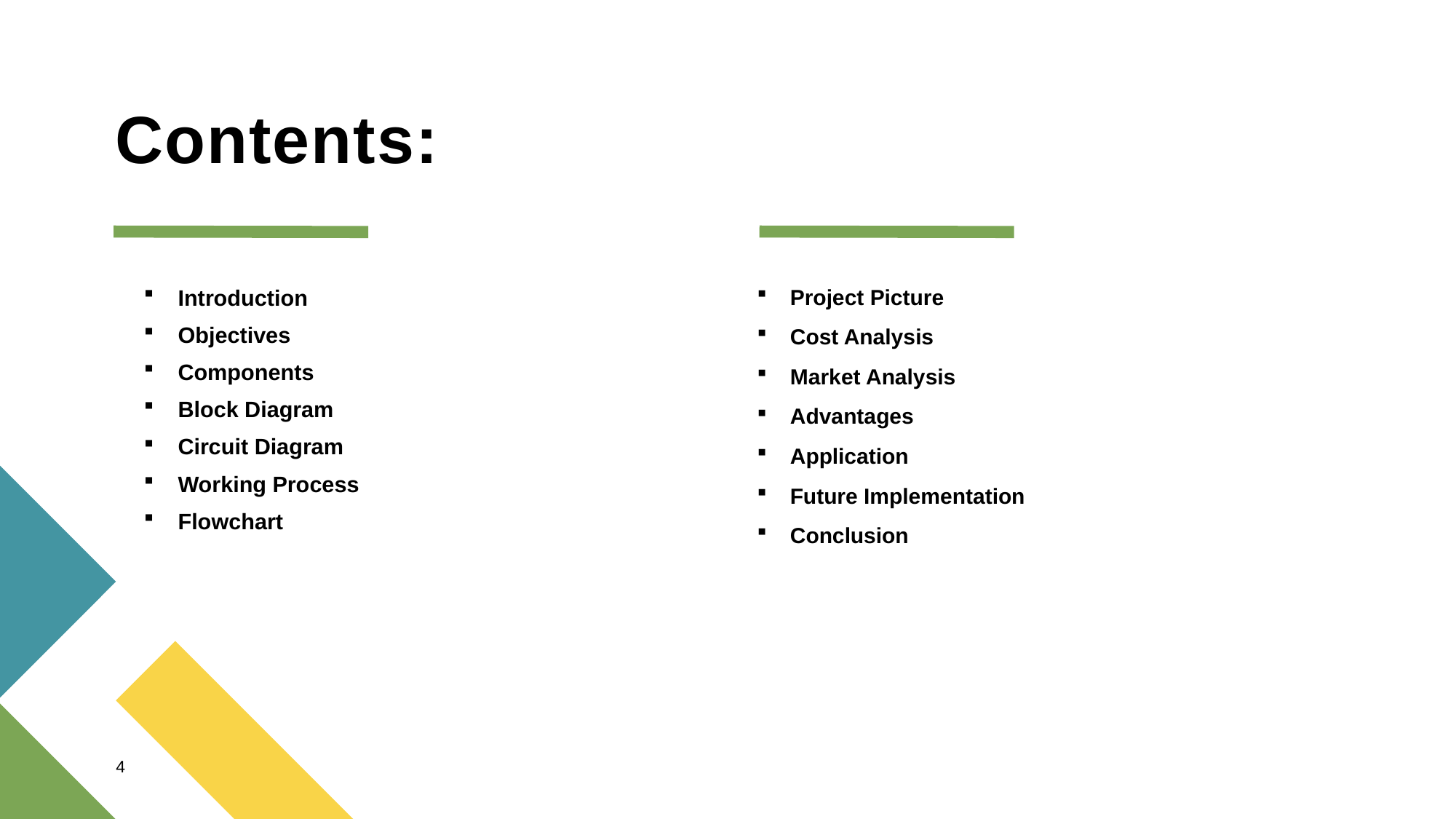

# Contents:
Introduction
Objectives
Components
Block Diagram
Circuit Diagram
Working Process
Flowchart

Project Picture
Cost Analysis
Market Analysis
Advantages
Application
Future Implementation
Conclusion

4